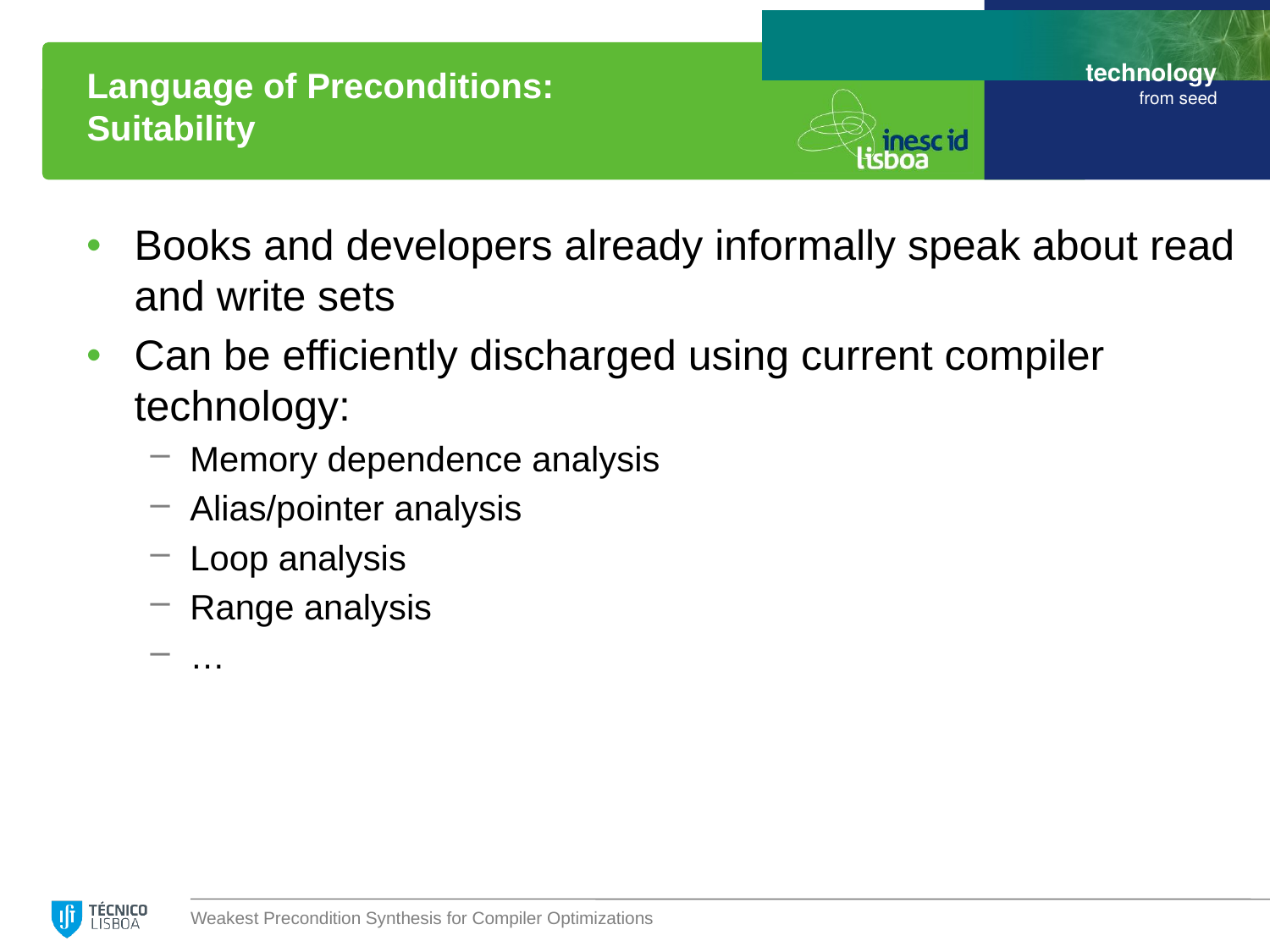

# Language of Preconditions: Suitability
Books and developers already informally speak about read and write sets
Can be efficiently discharged using current compiler technology:
Memory dependence analysis
Alias/pointer analysis
Loop analysis
Range analysis
…
Weakest Precondition Synthesis for Compiler Optimizations